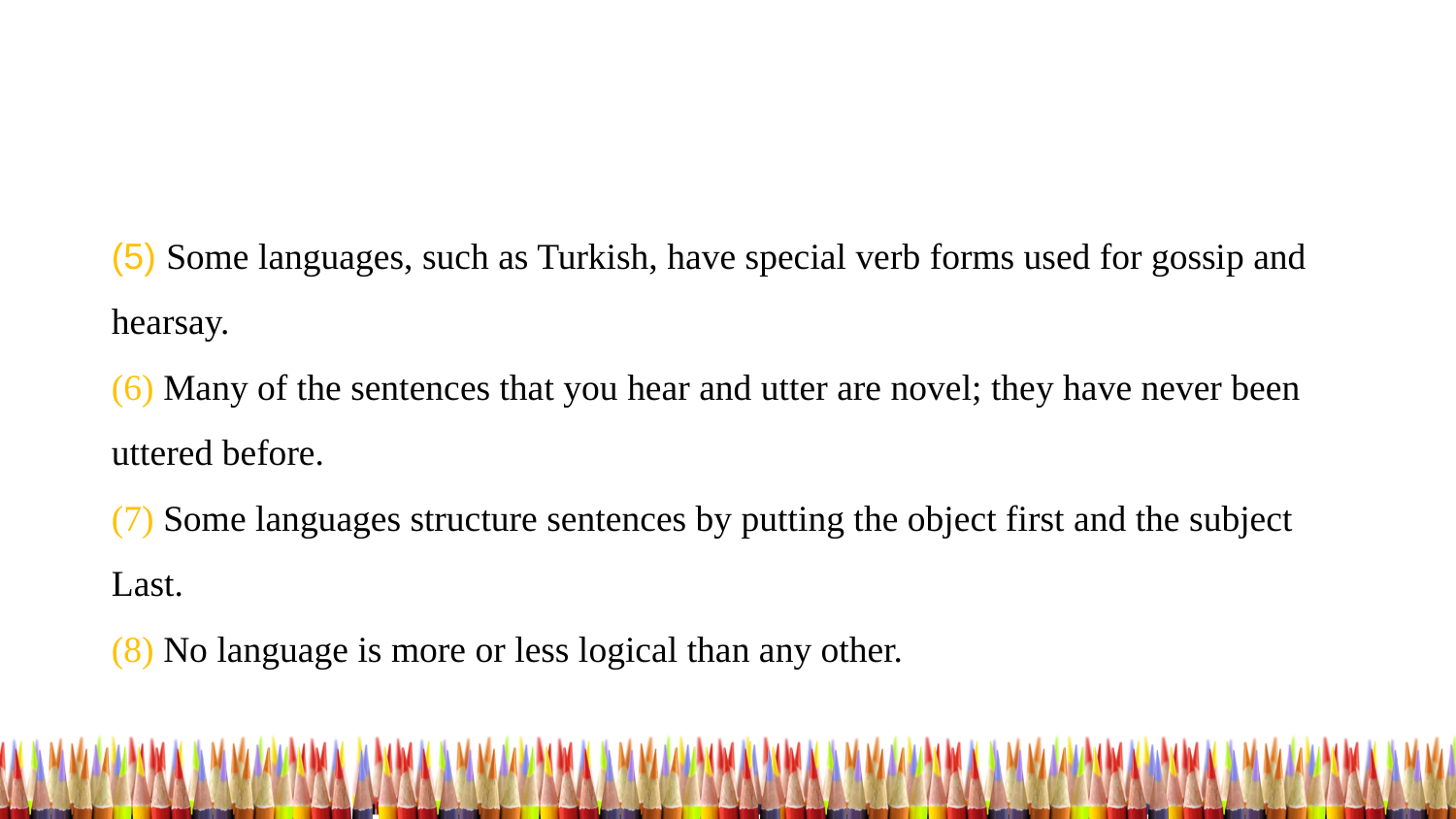

(5) Some languages, such as Turkish, have special verb forms used for gossip and hearsay.
(6) Many of the sentences that you hear and utter are novel; they have never been uttered before.
(7) Some languages structure sentences by putting the object first and the subject
Last.
(8) No language is more or less logical than any other.